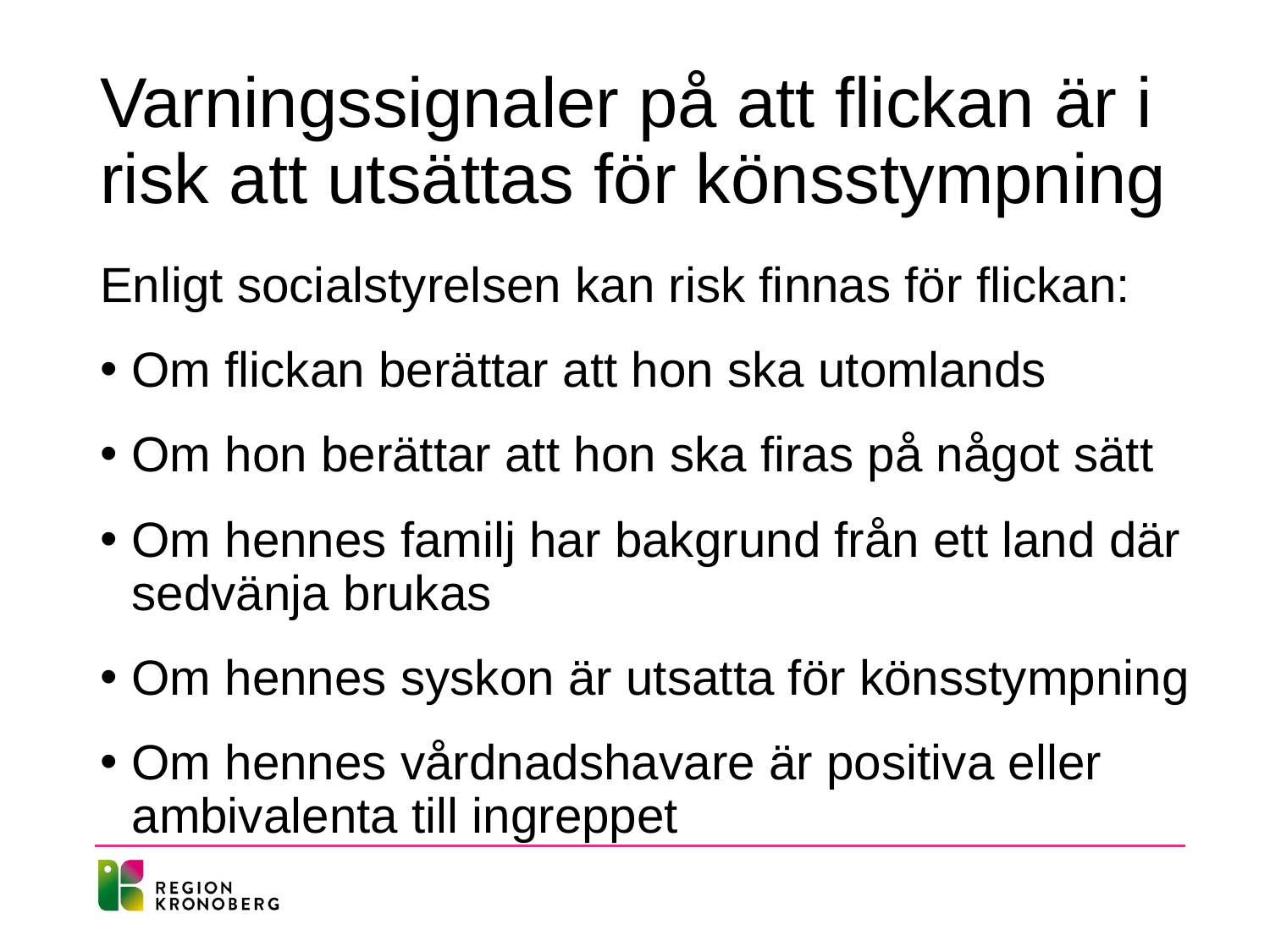

# Varningssignaler på att flickan är i risk att utsättas för könsstympning
Enligt socialstyrelsen kan risk finnas för flickan:
Om flickan berättar att hon ska utomlands
Om hon berättar att hon ska firas på något sätt
Om hennes familj har bakgrund från ett land där sedvänja brukas
Om hennes syskon är utsatta för könsstympning
Om hennes vårdnadshavare är positiva eller ambivalenta till ingreppet